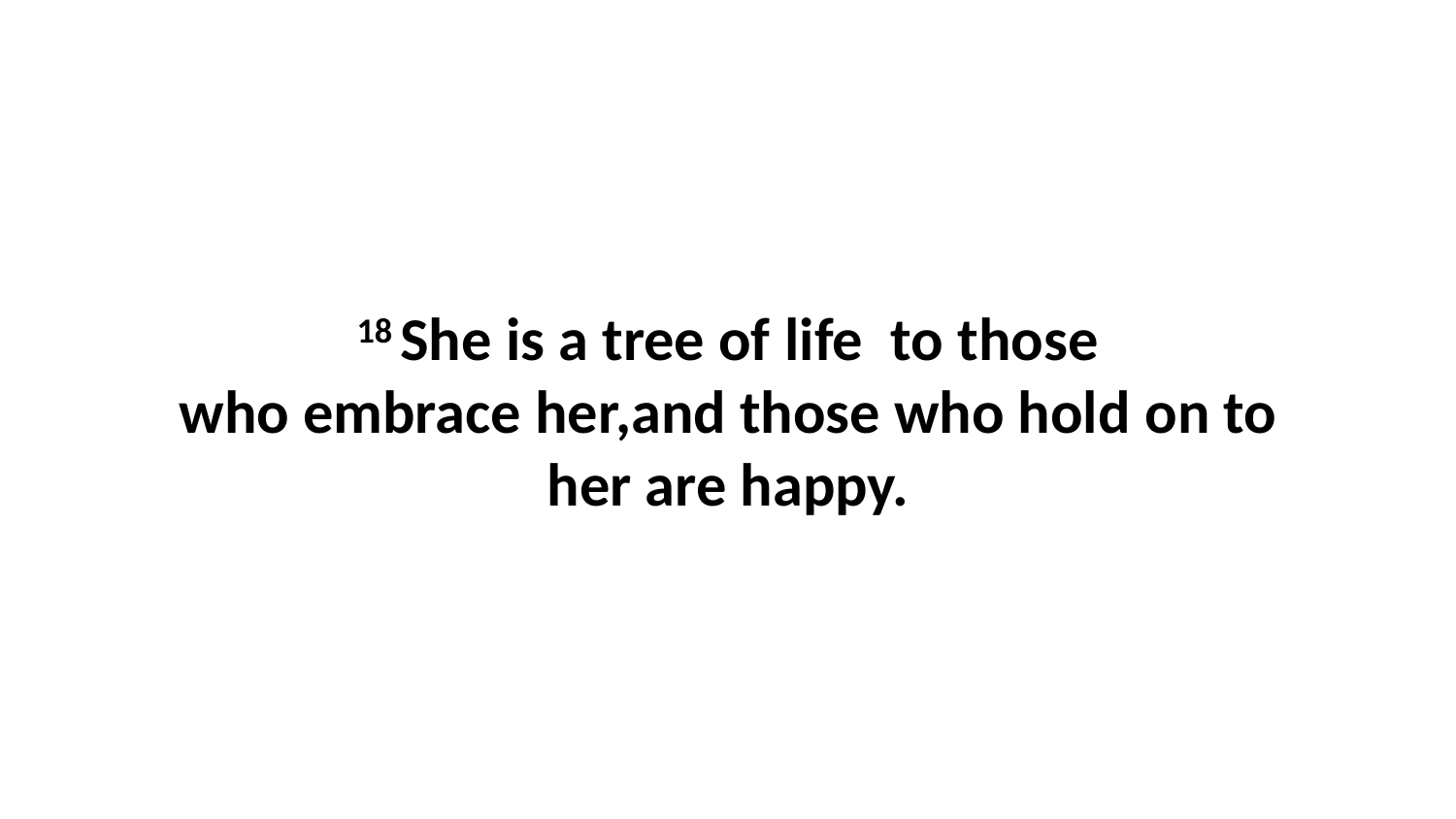

18 She is a tree of life  to those who embrace her,and those who hold on to her are happy.